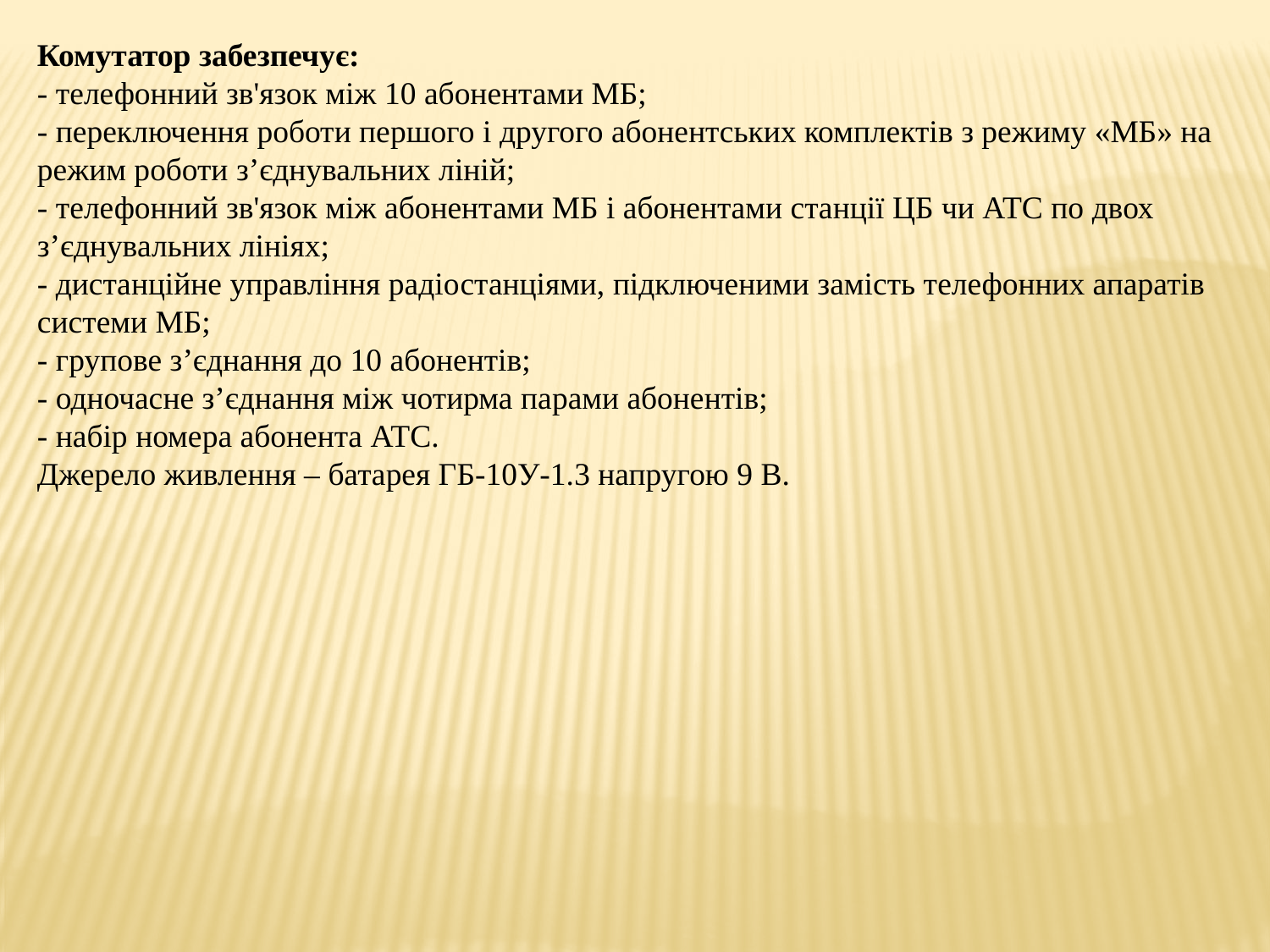

Комутатор забезпечує:
- телефонний зв'язок між 10 абонентами МБ;
- переключення роботи першого і другого абонентських комплектів з режиму «МБ» на режим роботи з’єднувальних ліній;
- телефонний зв'язок між абонентами МБ і абонентами станції ЦБ чи АТС по двох з’єднувальних лініях;
- дистанційне управління радіостанціями, підключеними замість телефонних апаратів системи МБ;
- групове з’єднання до 10 абонентів;
- одночасне з’єднання між чотирма парами абонентів;
- набір номера абонента АТС.
Джерело живлення – батарея ГБ-10У-1.3 напругою 9 В.